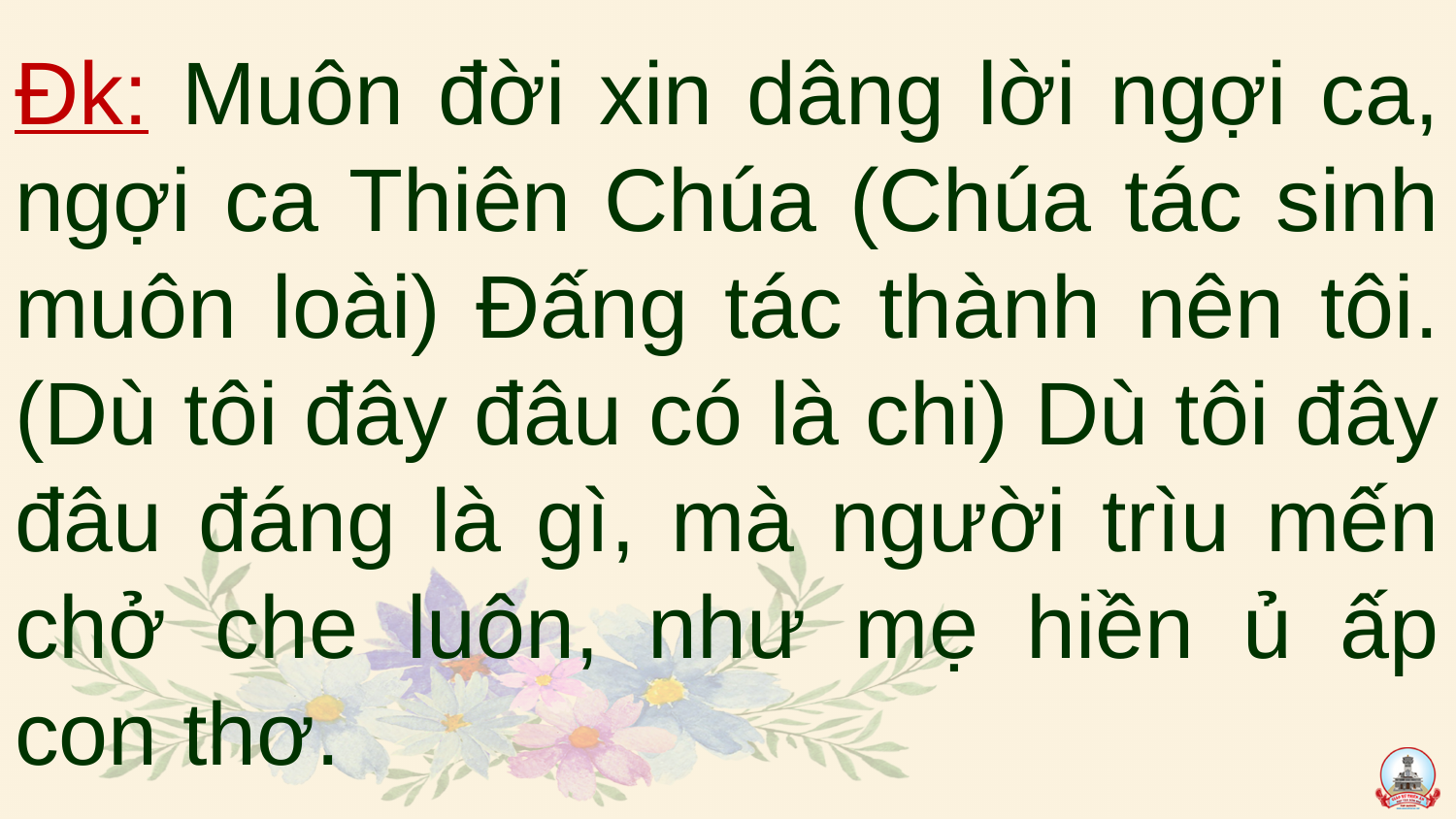

# Đk: Muôn đời xin dâng lời ngợi ca, ngợi ca Thiên Chúa (Chúa tác sinh muôn loài) Đấng tác thành nên tôi. (Dù tôi đây đâu có là chi) Dù tôi đây đâu đáng là gì, mà người trìu mến chở che luôn, như mẹ hiền ủ ấp con thơ.